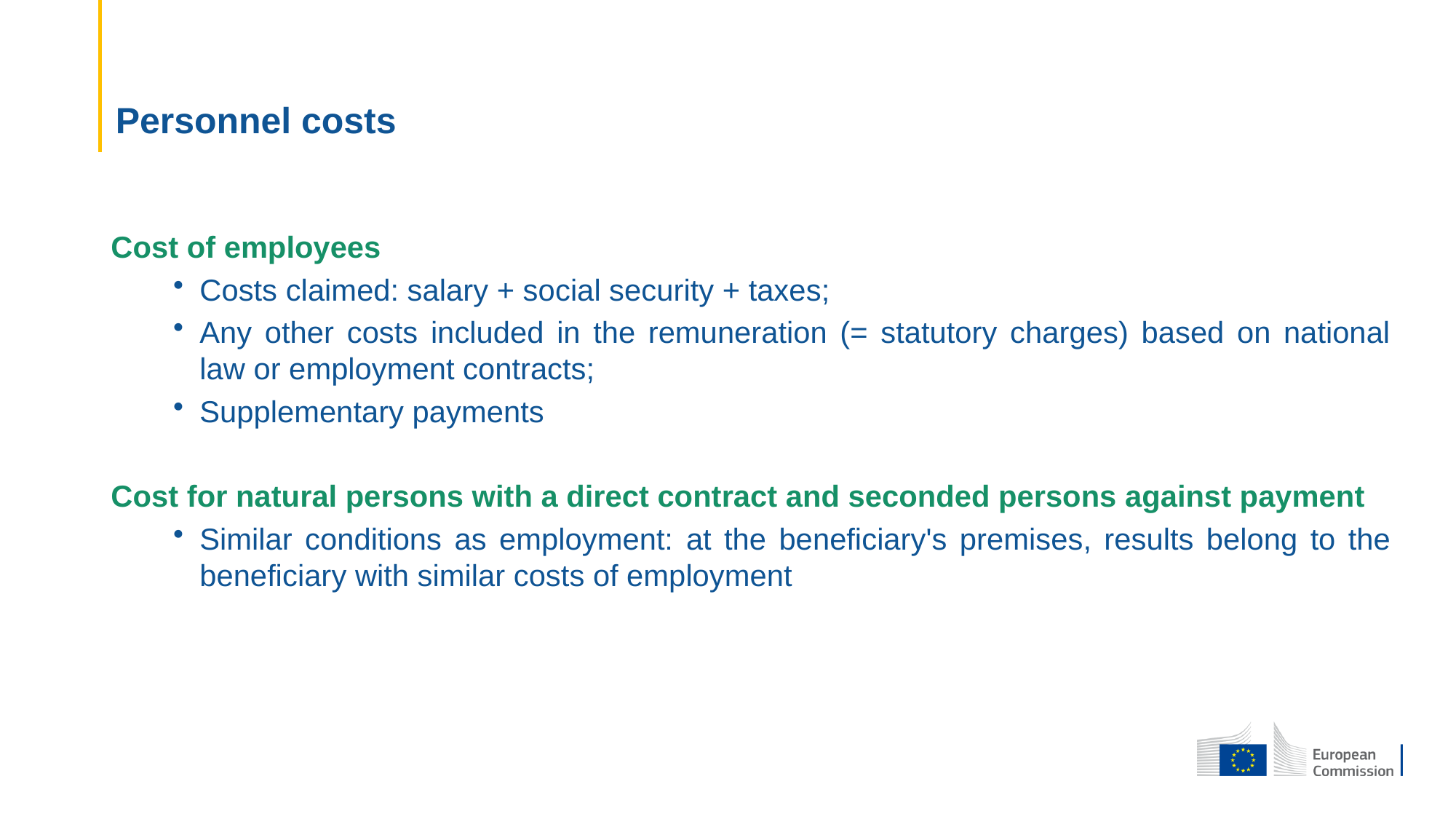

# Personnel costs
Cost of employees
Costs claimed: salary + social security + taxes;
Any other costs included in the remuneration (= statutory charges) based on national law or employment contracts;
Supplementary payments

Cost for natural persons with a direct contract and seconded persons against payment
Similar conditions as employment: at the beneficiary's premises, results belong to the beneficiary with similar costs of employment